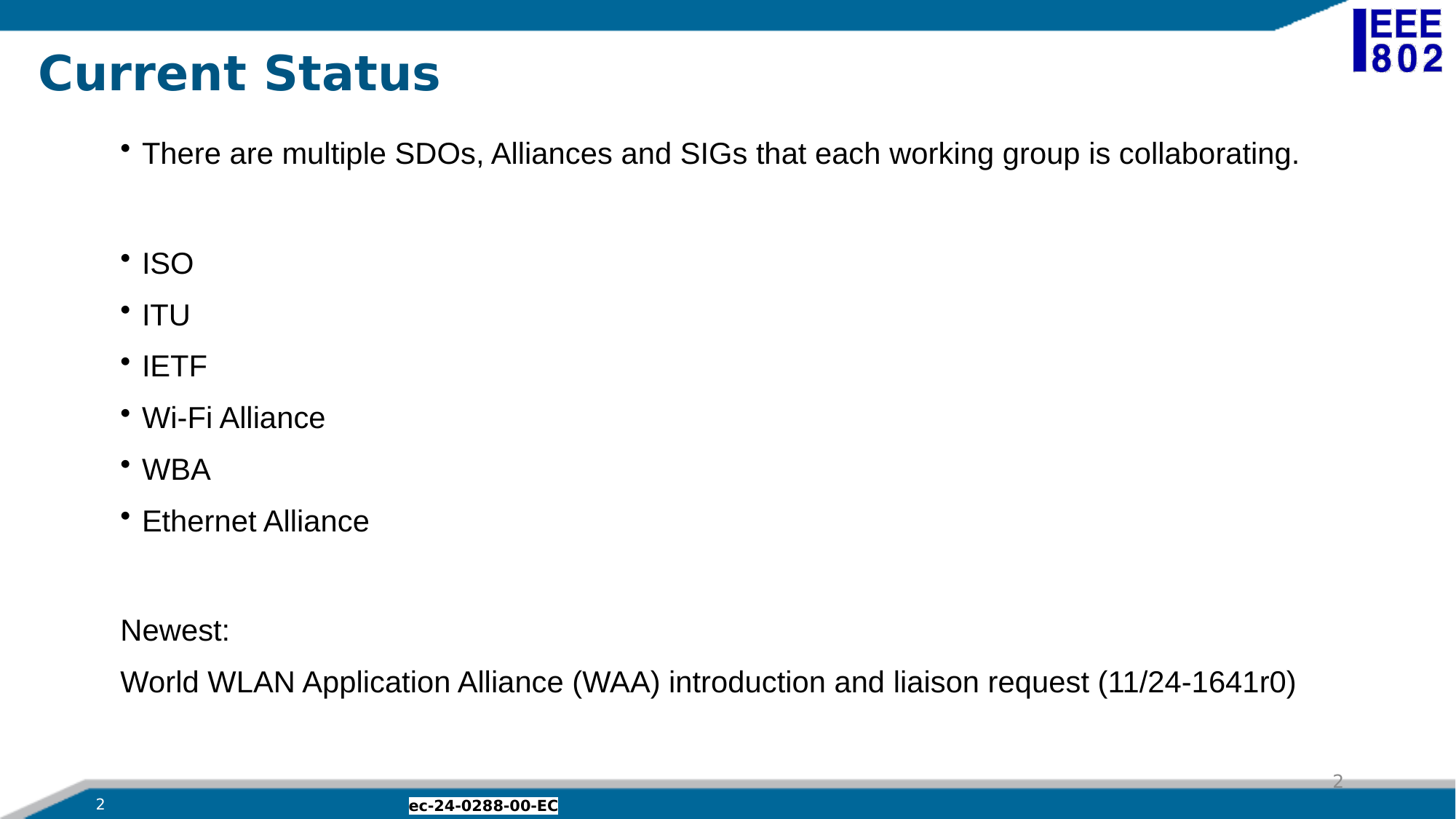

# Current Status
There are multiple SDOs, Alliances and SIGs that each working group is collaborating.

ISO
ITU
IETF
Wi-Fi Alliance
WBA
Ethernet Alliance

Newest:
World WLAN Application Alliance (WAA) introduction and liaison request (11/24-1641r0)
2
2